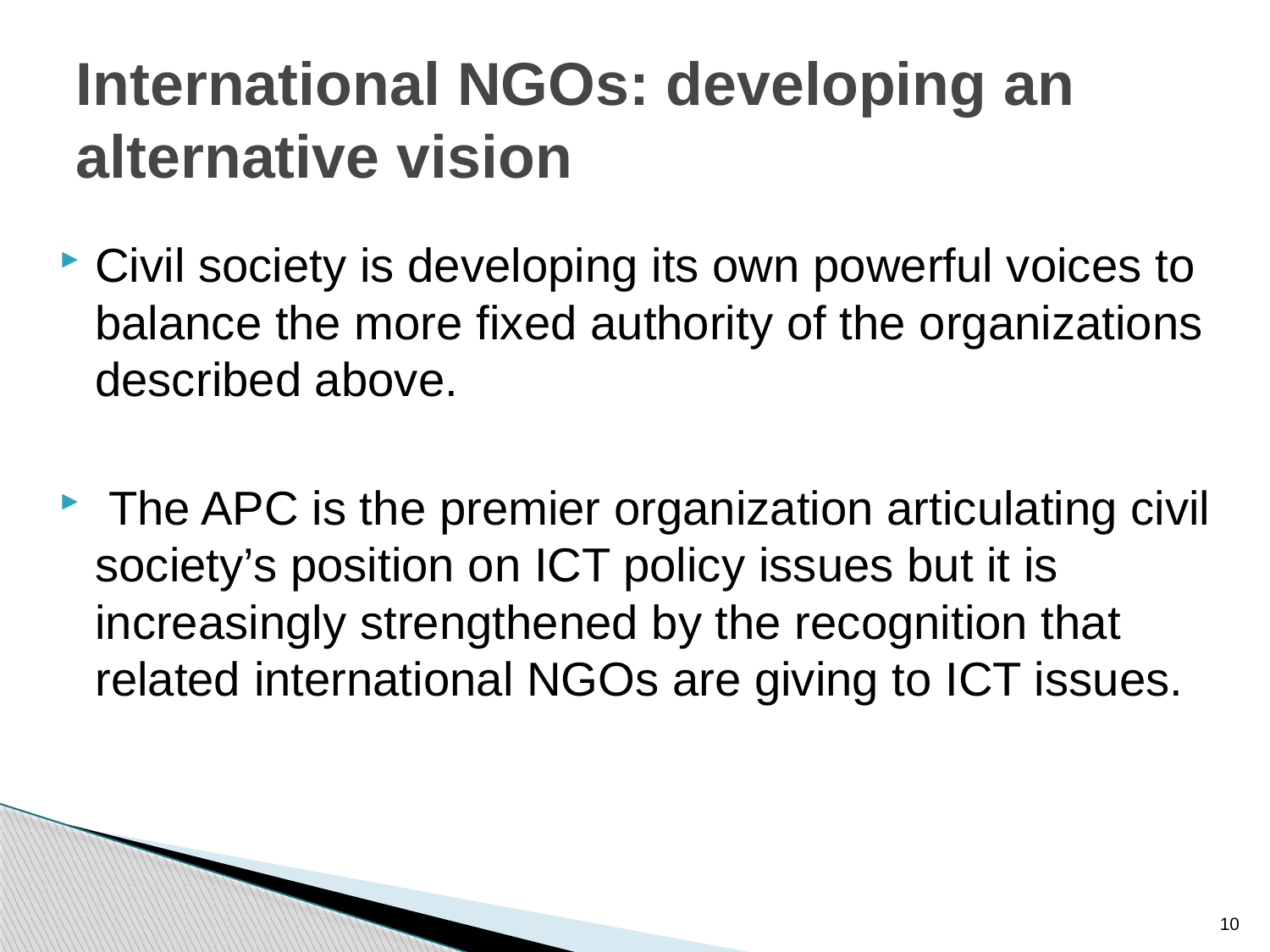

# International NGOs: developing an alternative vision
Civil society is developing its own powerful voices to balance the more fixed authority of the organizations described above.

 The APC is the premier organization articulating civil society’s position on ICT policy issues but it is increasingly strengthened by the recognition that related international NGOs are giving to ICT issues.
10